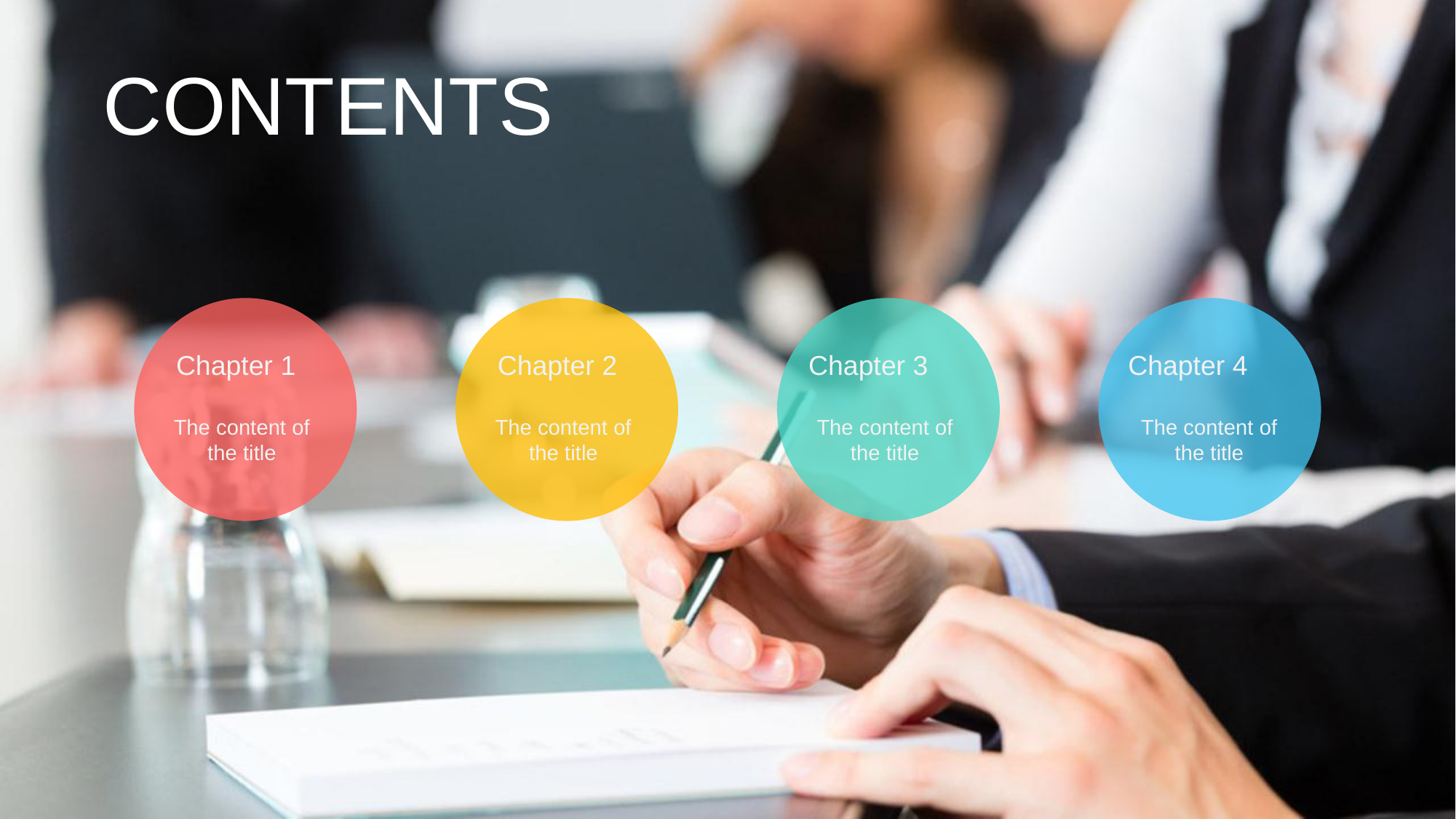

CONTENTS

Chapter 1
Chapter 4
Chapter 2
Chapter 3
The content of the title
The content of the title
The content of the title
The content of the title